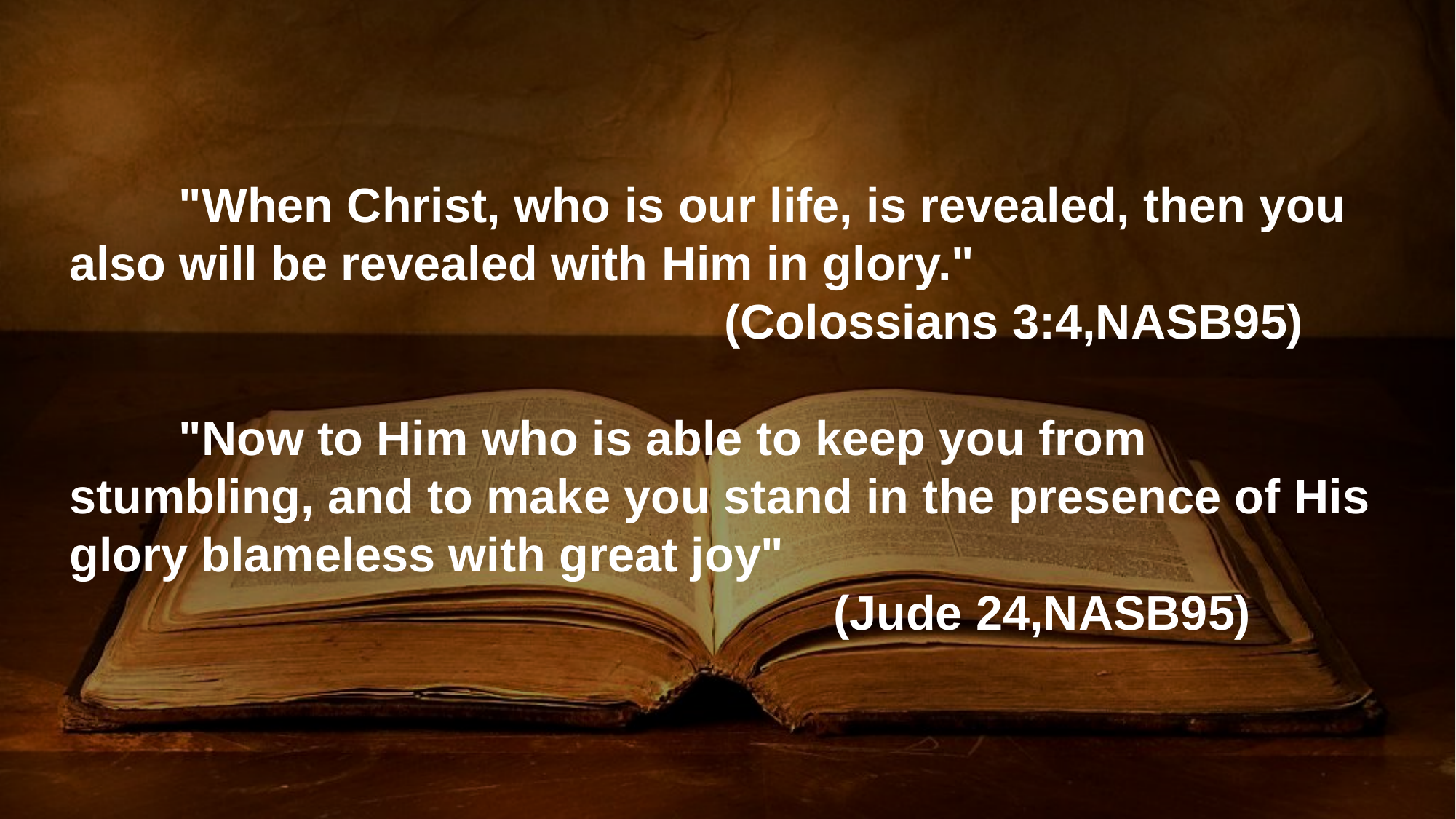

"When Christ, who is our life, is revealed, then you also will be revealed with Him in glory."
						(Colossians 3:4,NASB95)

	"Now to Him who is able to keep you from stumbling, and to make you stand in the presence of His glory blameless with great joy"
							(Jude 24,NASB95)